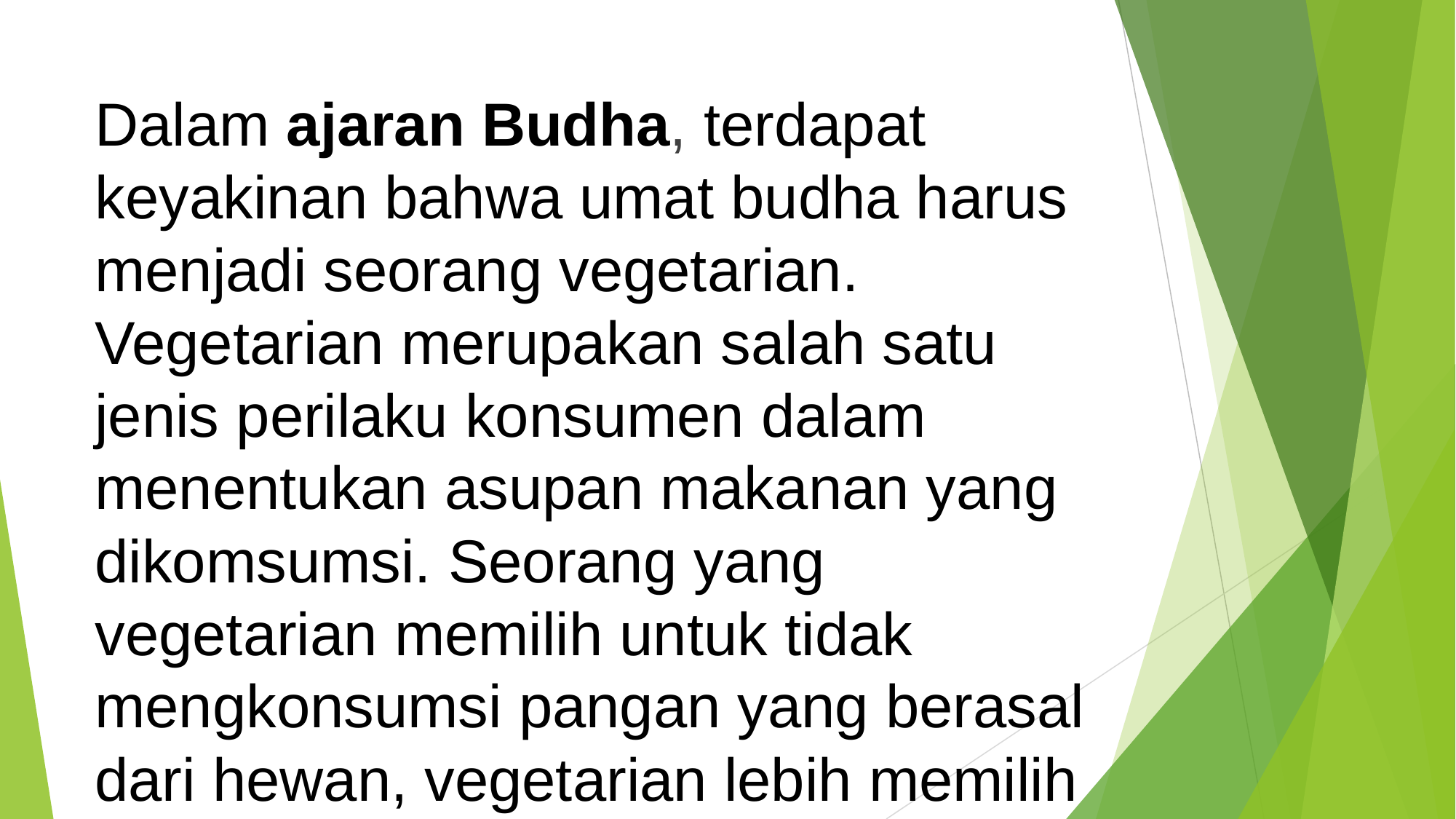

Dalam ajaran Budha, terdapat keyakinan bahwa umat budha harus menjadi seorang vegetarian. Vegetarian merupakan salah satu jenis perilaku konsumen dalam menentukan asupan makanan yang dikomsumsi. Seorang yang vegetarian memilih untuk tidak mengkonsumsi pangan yang berasal dari hewan, vegetarian lebih memilih untuk mengkonsumsi pangan yang berasal dari tumbuhan.